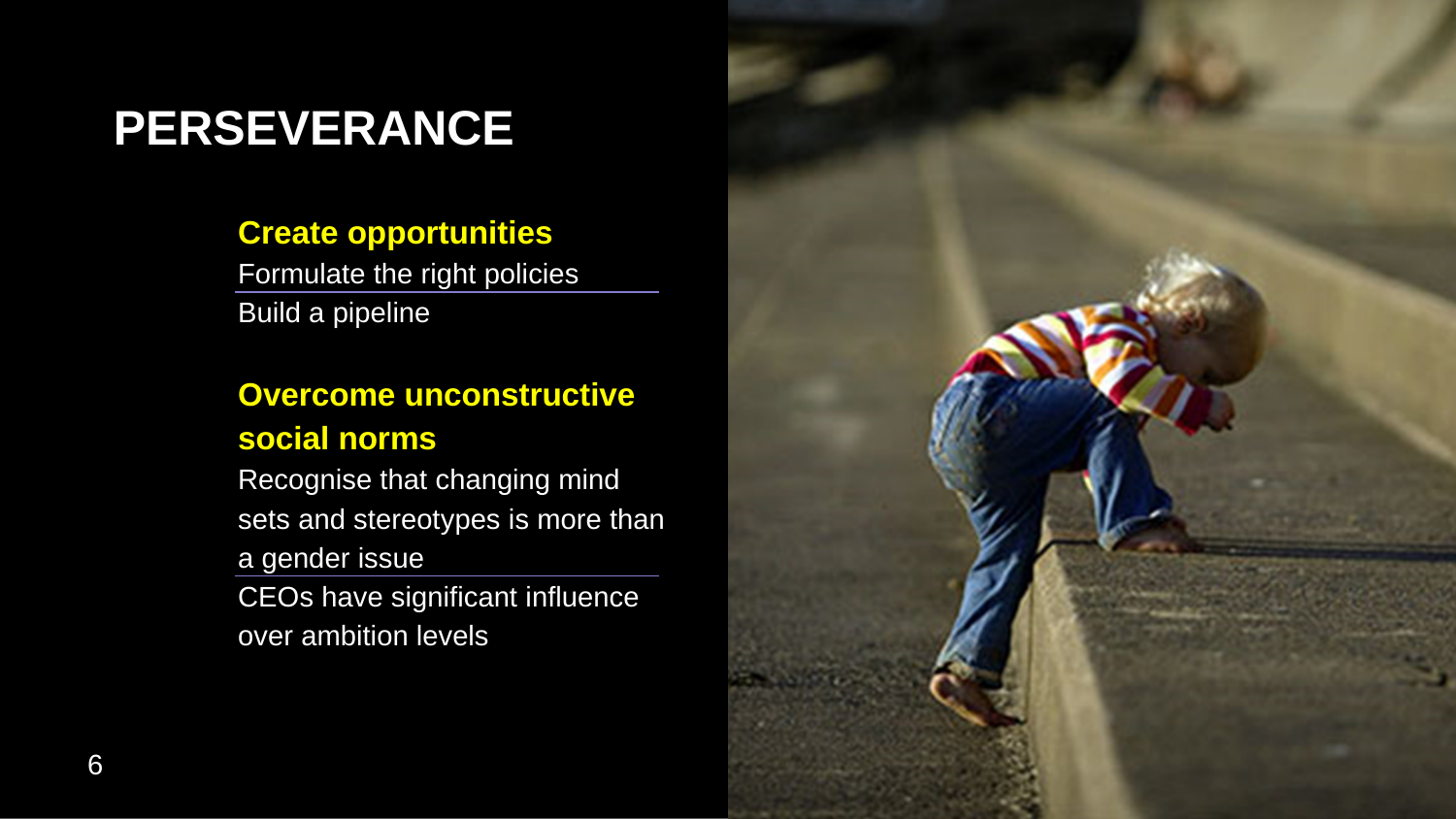

# PERSEVERANCE
Create opportunities
Formulate the right policies
Build a pipeline

Overcome unconstructive social norms
Recognise that changing mind sets and stereotypes is more than a gender issue
CEOs have significant influence over ambition levels

6